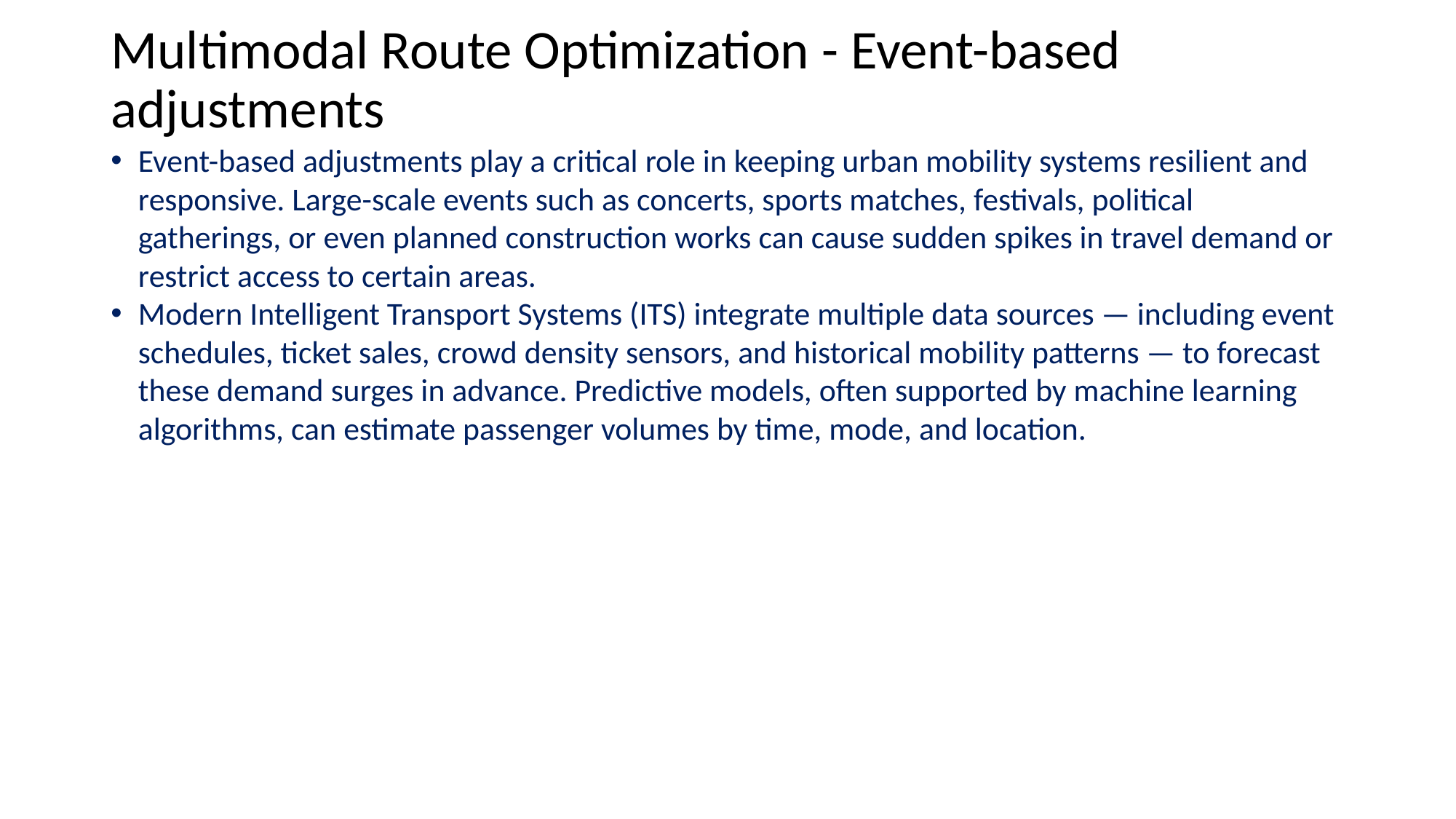

# Multimodal Route Optimization - Event-based adjustments
Event-based adjustments play a critical role in keeping urban mobility systems resilient and responsive. Large-scale events such as concerts, sports matches, festivals, political gatherings, or even planned construction works can cause sudden spikes in travel demand or restrict access to certain areas.
Modern Intelligent Transport Systems (ITS) integrate multiple data sources — including event schedules, ticket sales, crowd density sensors, and historical mobility patterns — to forecast these demand surges in advance. Predictive models, often supported by machine learning algorithms, can estimate passenger volumes by time, mode, and location.